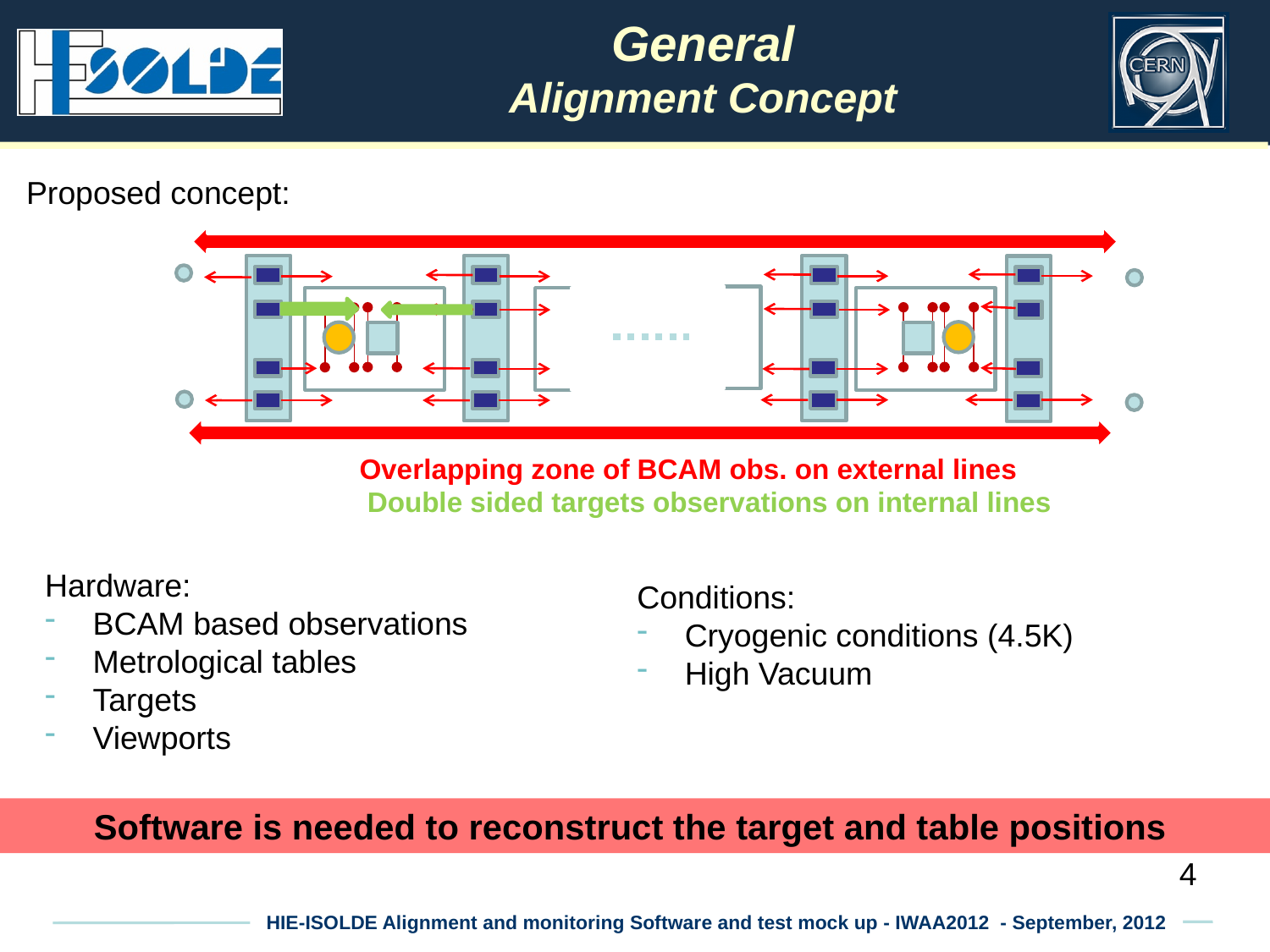

General
Alignment Concept
Proposed concept:

Overlapping zone of BCAM obs. on external lines

Double sided targets observations on internal lines
Hardware:
BCAM based observations
Metrological tables
Targets
Viewports
Conditions:
Cryogenic conditions (4.5K)
High Vacuum
Software is needed to reconstruct the target and table positions
4